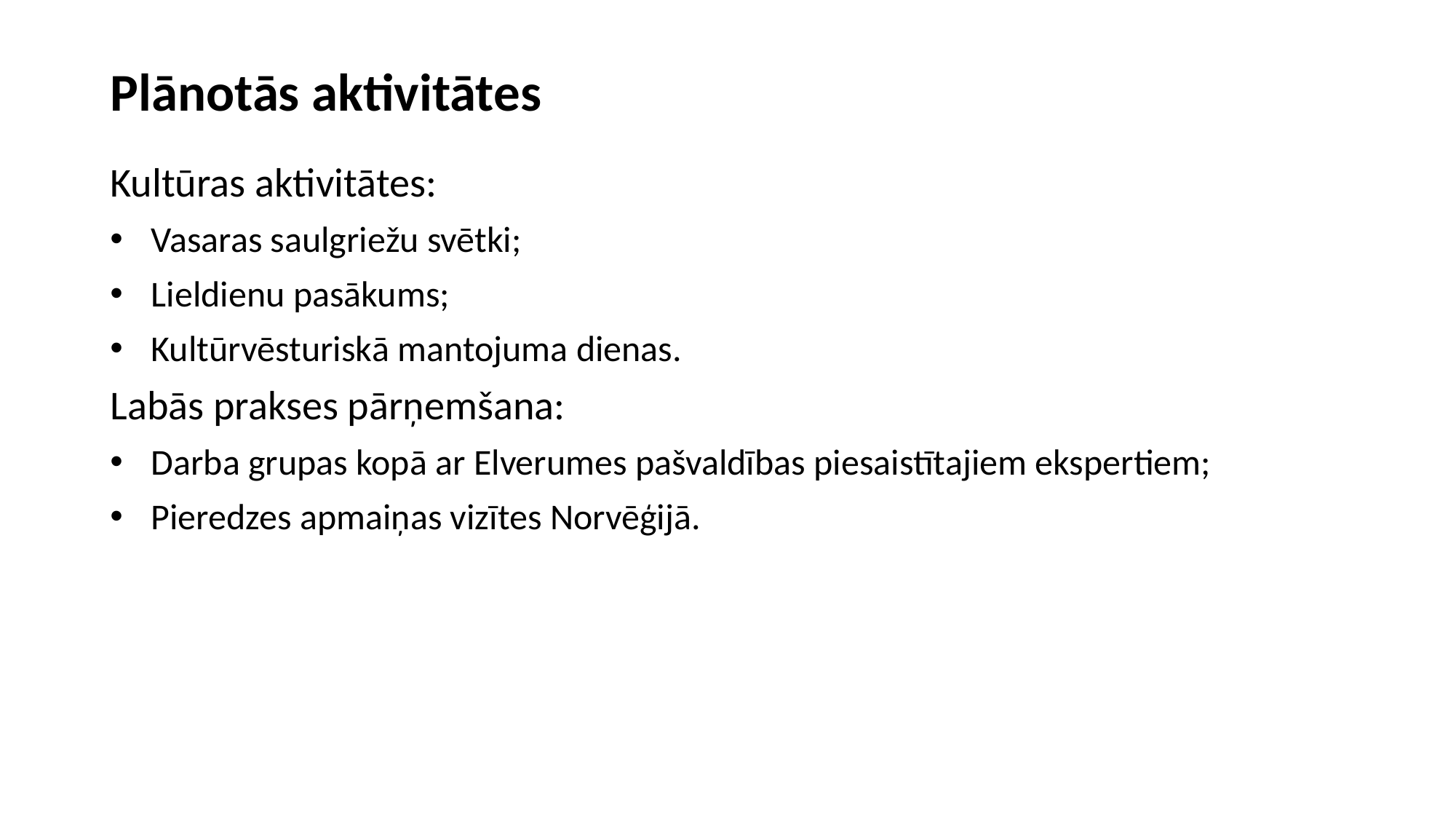

# Plānotās aktivitātes
Kultūras aktivitātes:
Vasaras saulgriežu svētki;
Lieldienu pasākums;
Kultūrvēsturiskā mantojuma dienas.
Labās prakses pārņemšana:
Darba grupas kopā ar Elverumes pašvaldības piesaistītajiem ekspertiem;
Pieredzes apmaiņas vizītes Norvēģijā.